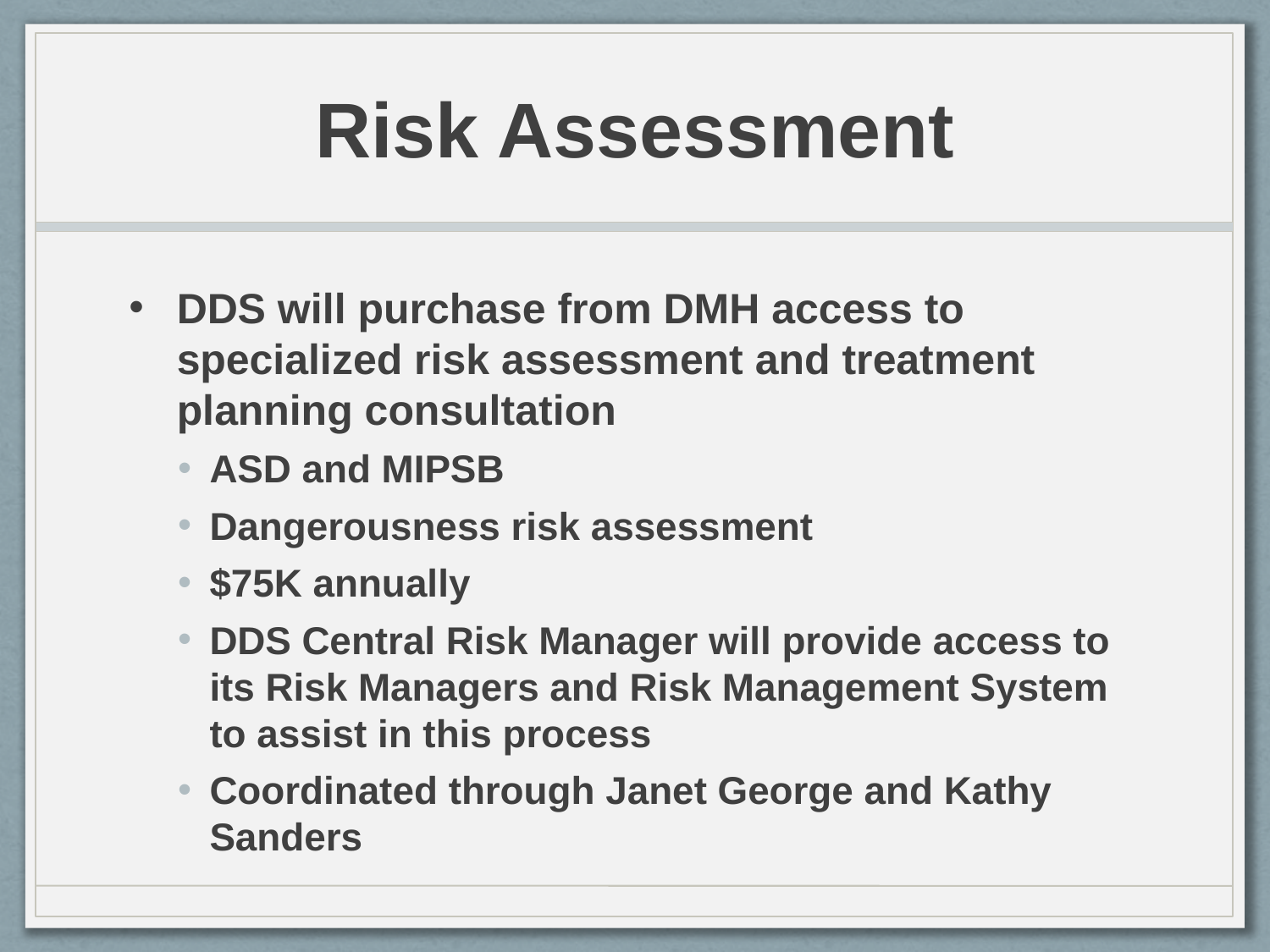

# Risk Assessment
DDS will purchase from DMH access to specialized risk assessment and treatment planning consultation
ASD and MIPSB
Dangerousness risk assessment
$75K annually
DDS Central Risk Manager will provide access to its Risk Managers and Risk Management System to assist in this process
Coordinated through Janet George and Kathy Sanders